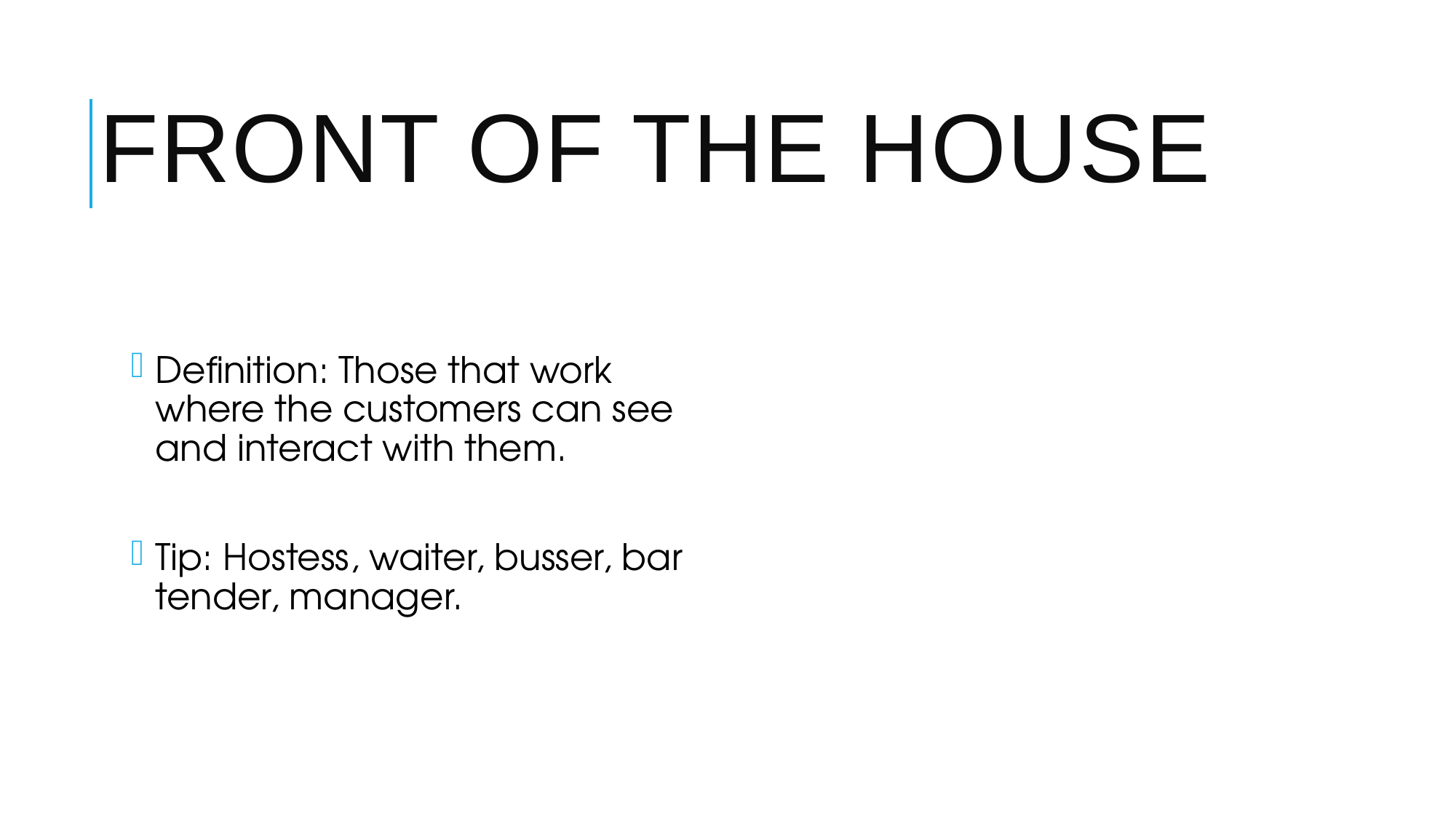

# Front of the House
Definition: Those that work where the customers can see and interact with them.

Tip: Hostess, waiter, busser, bar tender, manager.